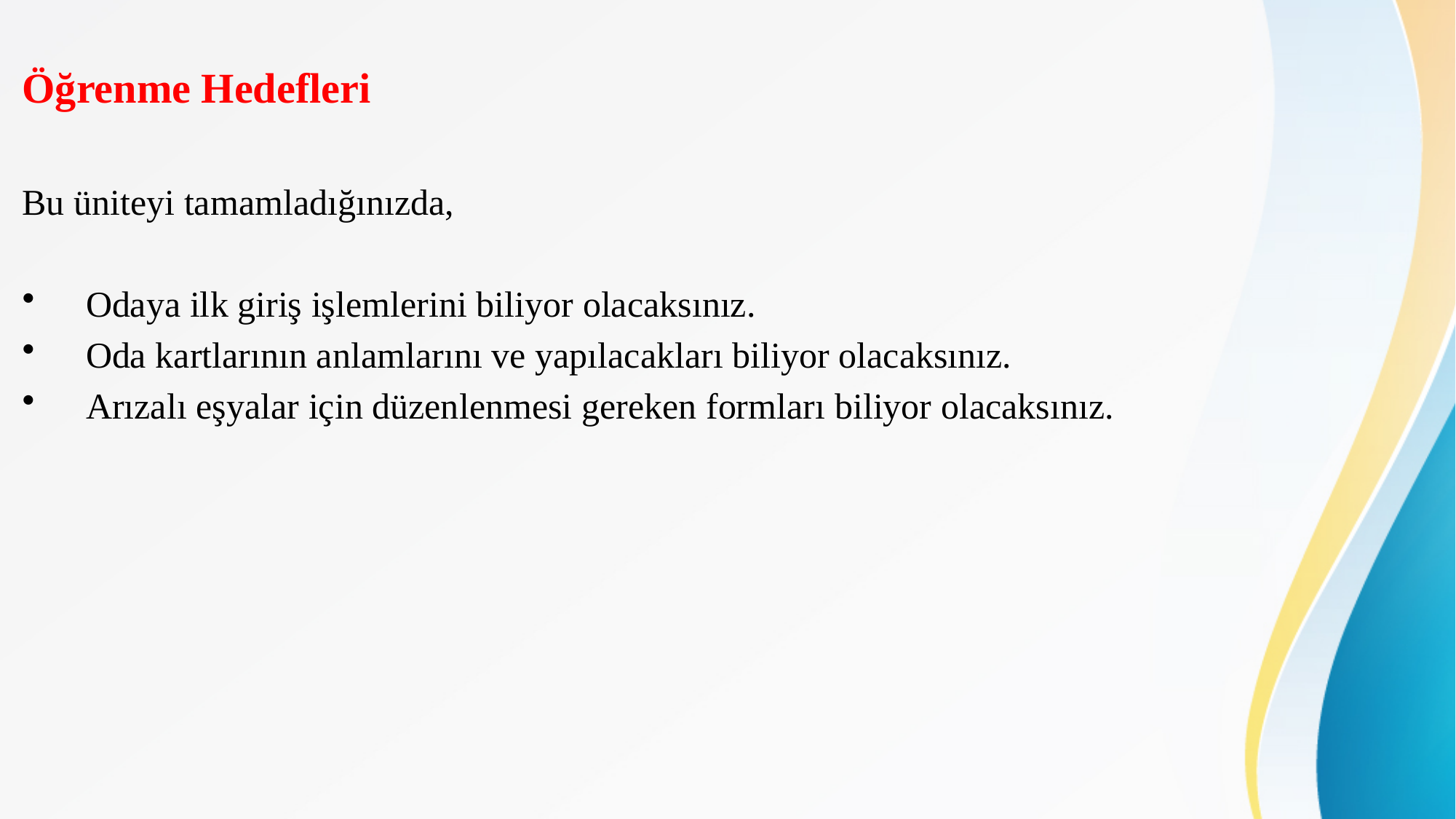

Öğrenme Hedefleri

Bu üniteyi tamamladığınızda,

 Odaya ilk giriş işlemlerini biliyor olacaksınız.
 Oda kartlarının anlamlarını ve yapılacakları biliyor olacaksınız.
 Arızalı eşyalar için düzenlenmesi gereken formları biliyor olacaksınız.